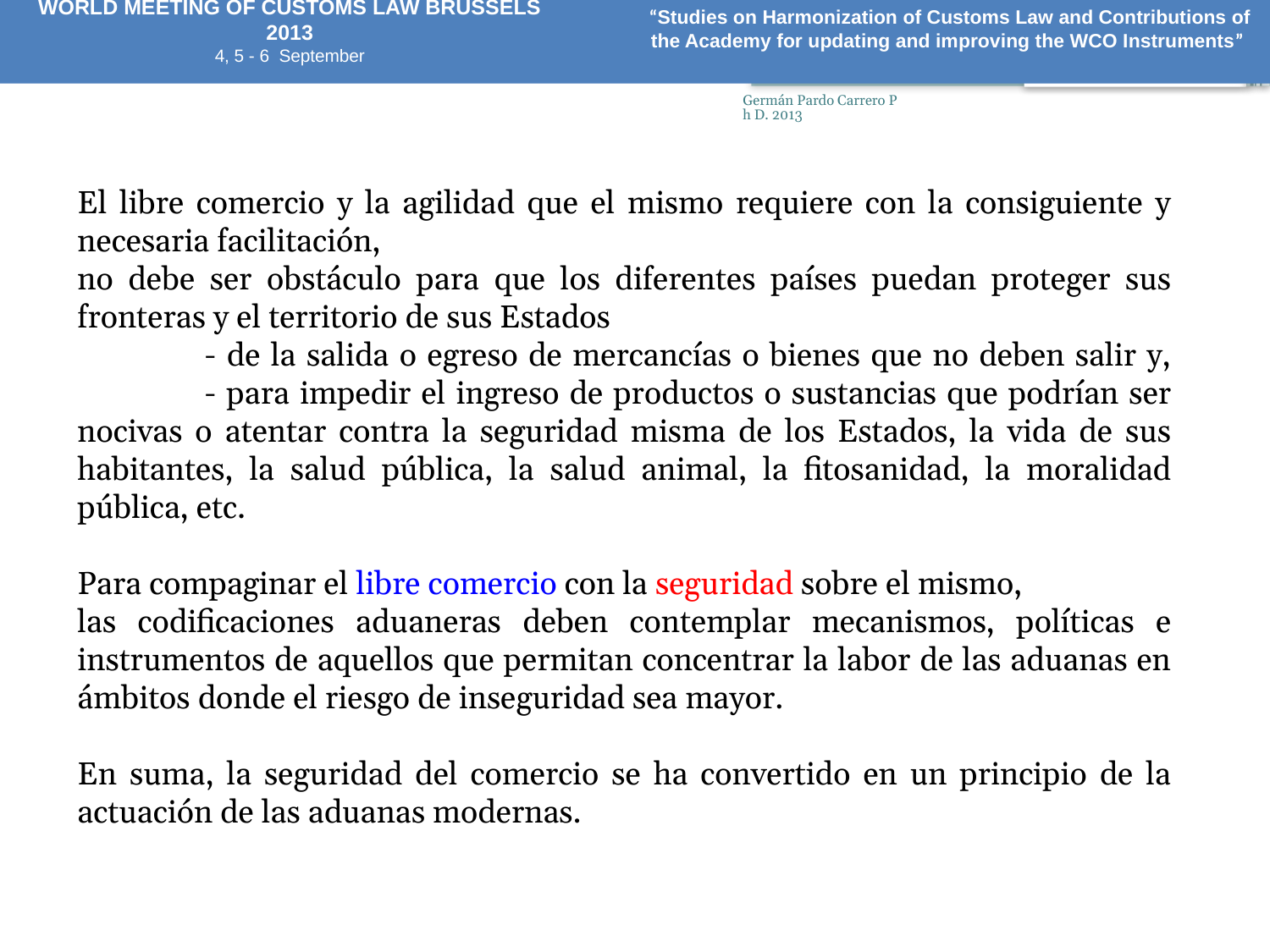

WORLD MEETING OF CUSTOMS LAW BRUSSELS 2013
4, 5 - 6  September
“Studies on Harmonization of Customs Law and Contributions of the Academy for updating and improving the WCO Instruments”
23
Germán Pardo Carrero Ph D. 2013
El libre comercio y la agilidad que el mismo requiere con la consiguiente y necesaria facilitación,
no debe ser obstáculo para que los diferentes países puedan proteger sus fronteras y el territorio de sus Estados
	- de la salida o egreso de mercancías o bienes que no deben salir y, 	- para impedir el ingreso de productos o sustancias que podrían ser nocivas o atentar contra la seguridad misma de los Estados, la vida de sus habitantes, la salud pública, la salud animal, la fitosanidad, la moralidad pública, etc.

Para compaginar el libre comercio con la seguridad sobre el mismo,
las codificaciones aduaneras deben contemplar mecanismos, políticas e instrumentos de aquellos que permitan concentrar la labor de las aduanas en ámbitos donde el riesgo de inseguridad sea mayor.

En suma, la seguridad del comercio se ha convertido en un principio de la actuación de las aduanas modernas.